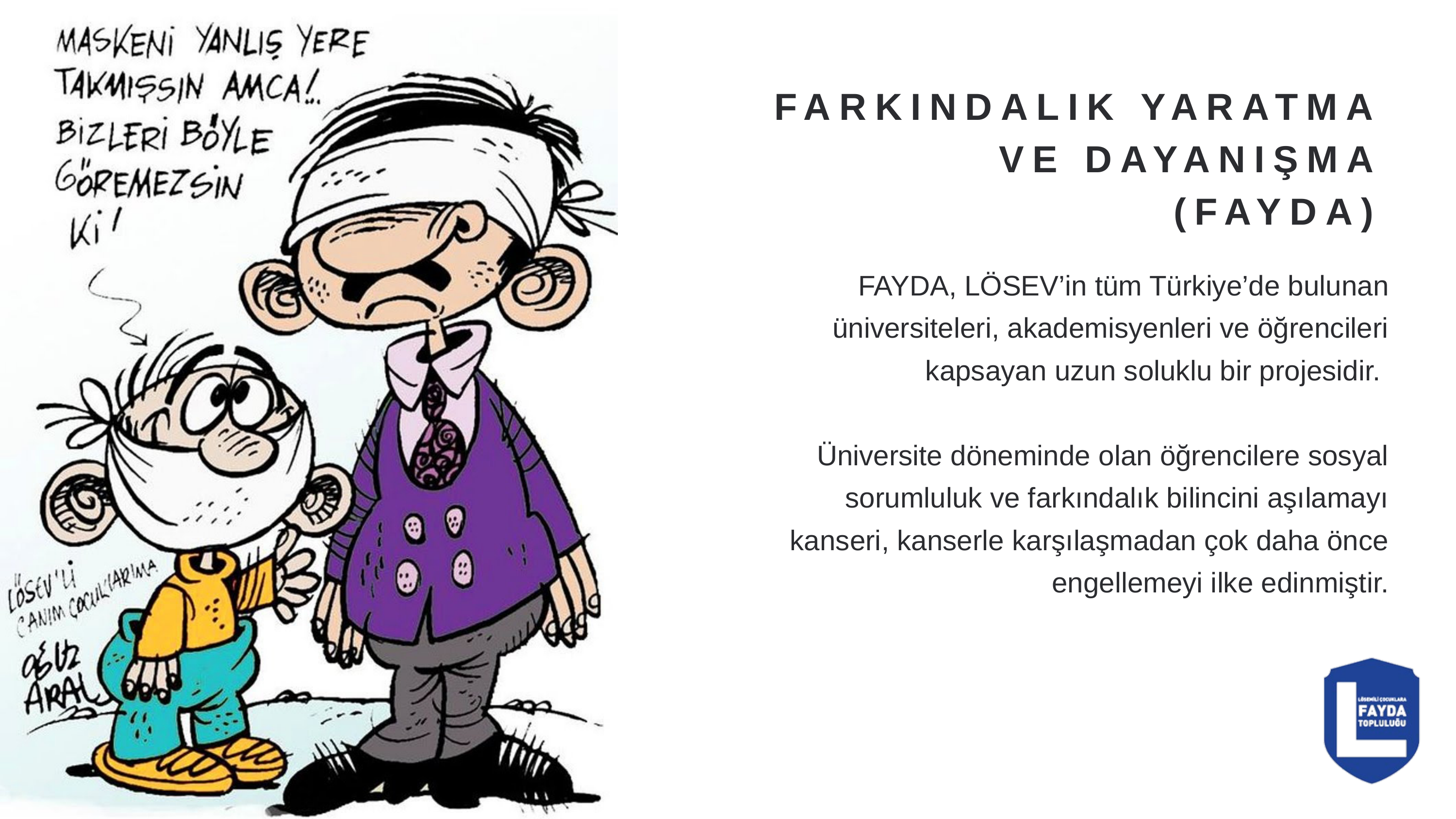

FARKINDALIK YARATMA
VE DAYANIŞMA
(FAYDA)
FAYDA, LÖSEV’in tüm Türkiye’de bulunan üniversiteleri, akademisyenleri ve öğrencileri kapsayan uzun soluklu bir projesidir.

Üniversite döneminde olan öğrencilere sosyal sorumluluk ve farkındalık bilincini aşılamayı kanseri, kanserle karşılaşmadan çok daha önce engellemeyi ilke edinmiştir.